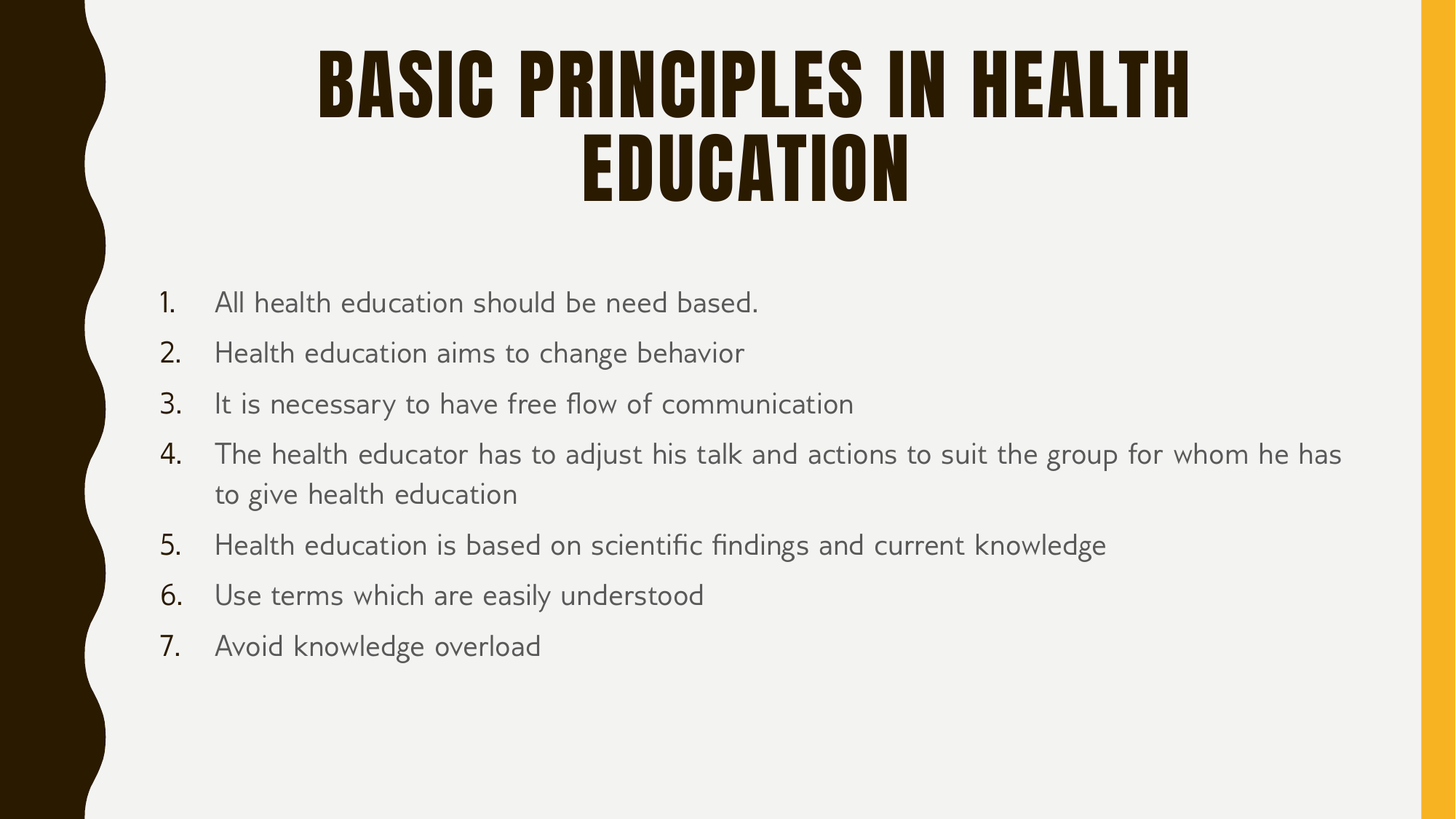

# Basic Principles in health education
All health education should be need based.
Health education aims to change behavior
It is necessary to have free flow of communication
The health educator has to adjust his talk and actions to suit the group for whom he has to give health education
Health education is based on scientific findings and current knowledge
Use terms which are easily understood
Avoid knowledge overload